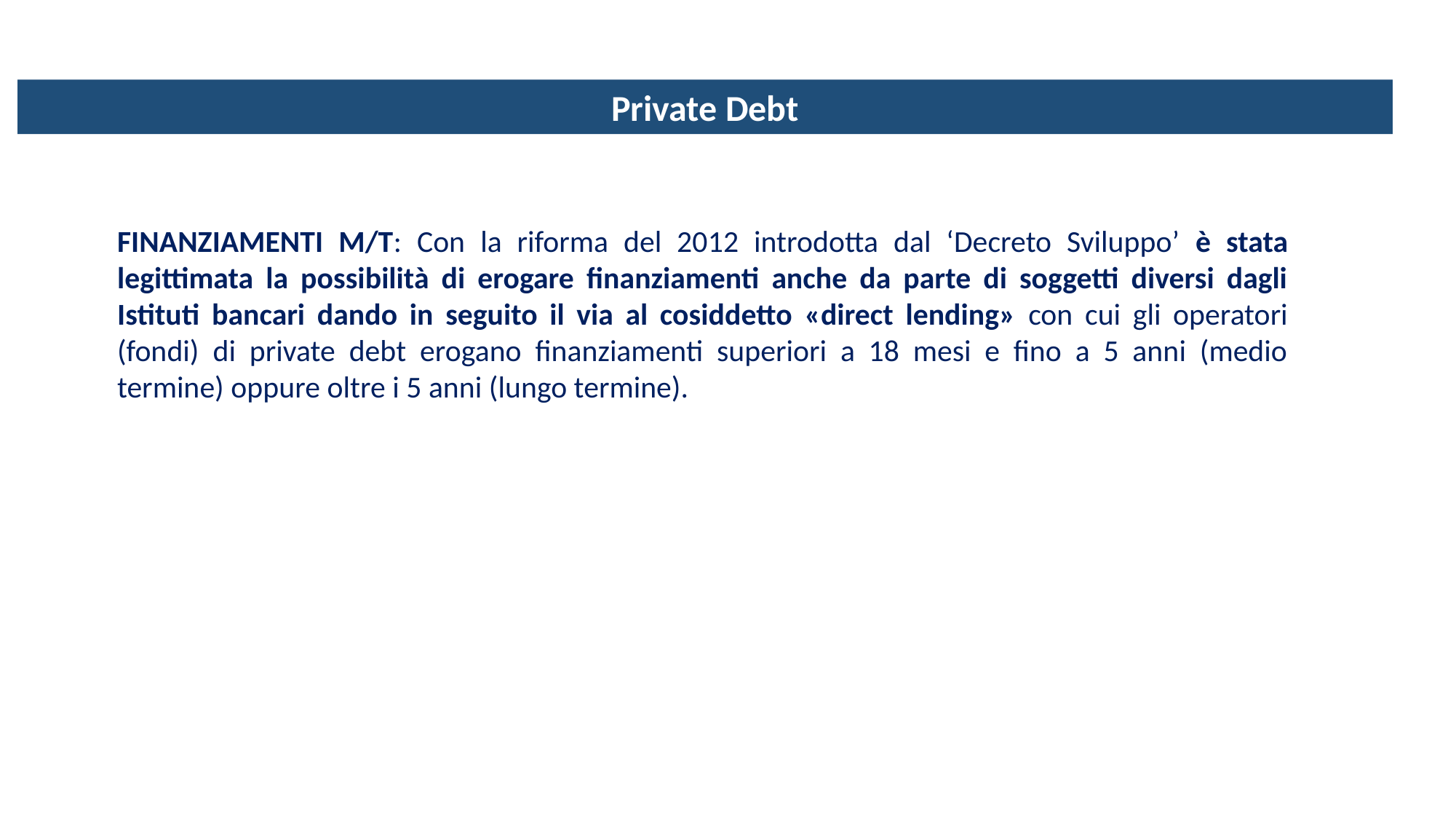

Private Debt
FINANZIAMENTI M/T: Con la riforma del 2012 introdotta dal ‘Decreto Sviluppo’ è stata legittimata la possibilità di erogare finanziamenti anche da parte di soggetti diversi dagli Istituti bancari dando in seguito il via al cosiddetto «direct lending» con cui gli operatori (fondi) di private debt erogano finanziamenti superiori a 18 mesi e fino a 5 anni (medio termine) oppure oltre i 5 anni (lungo termine).